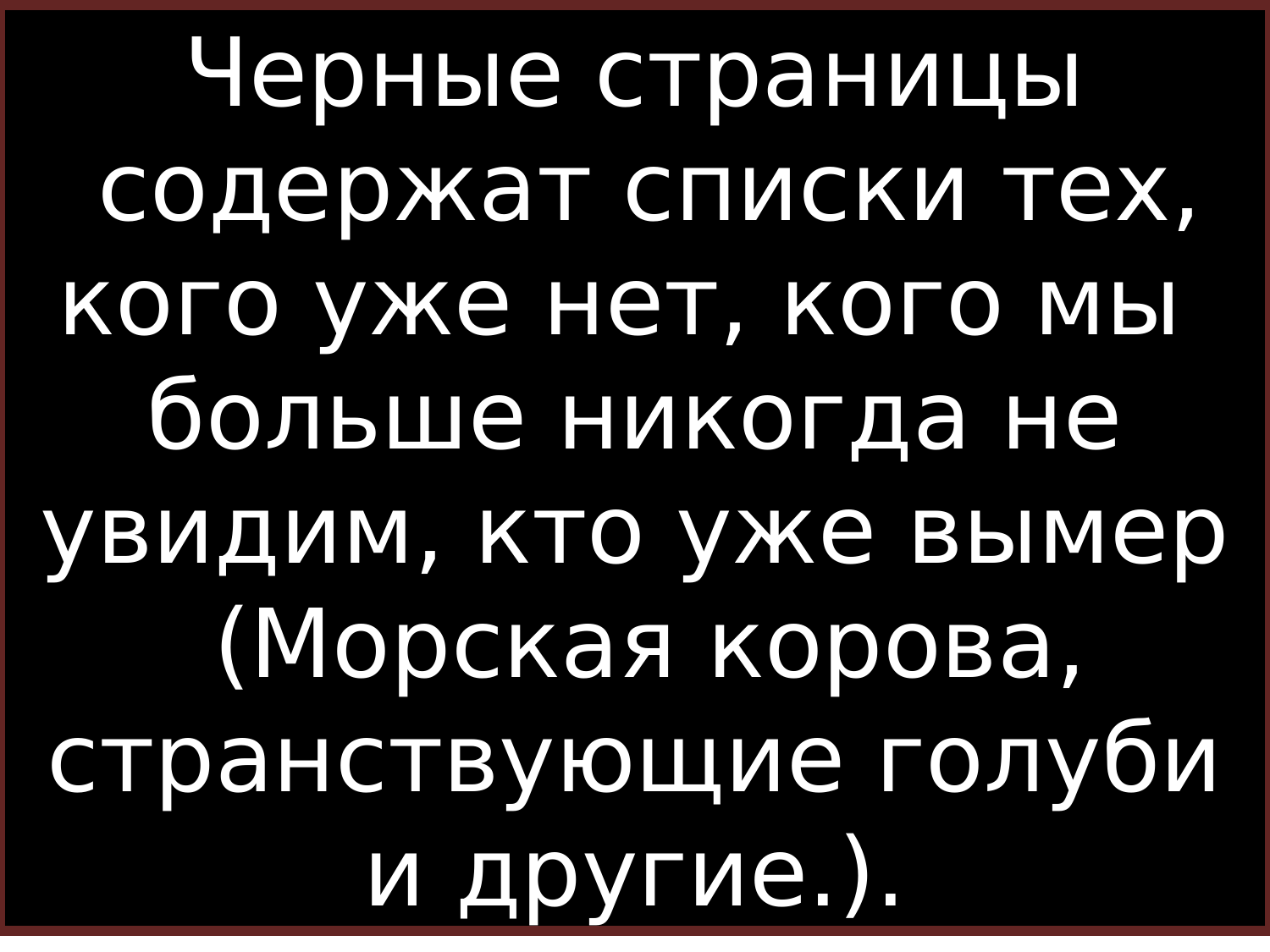

Черные страницы
 содержат списки тех, кого уже нет, кого мы
больше никогда не увидим, кто уже вымер
 (Морская корова, странствующие голуби и другие.).